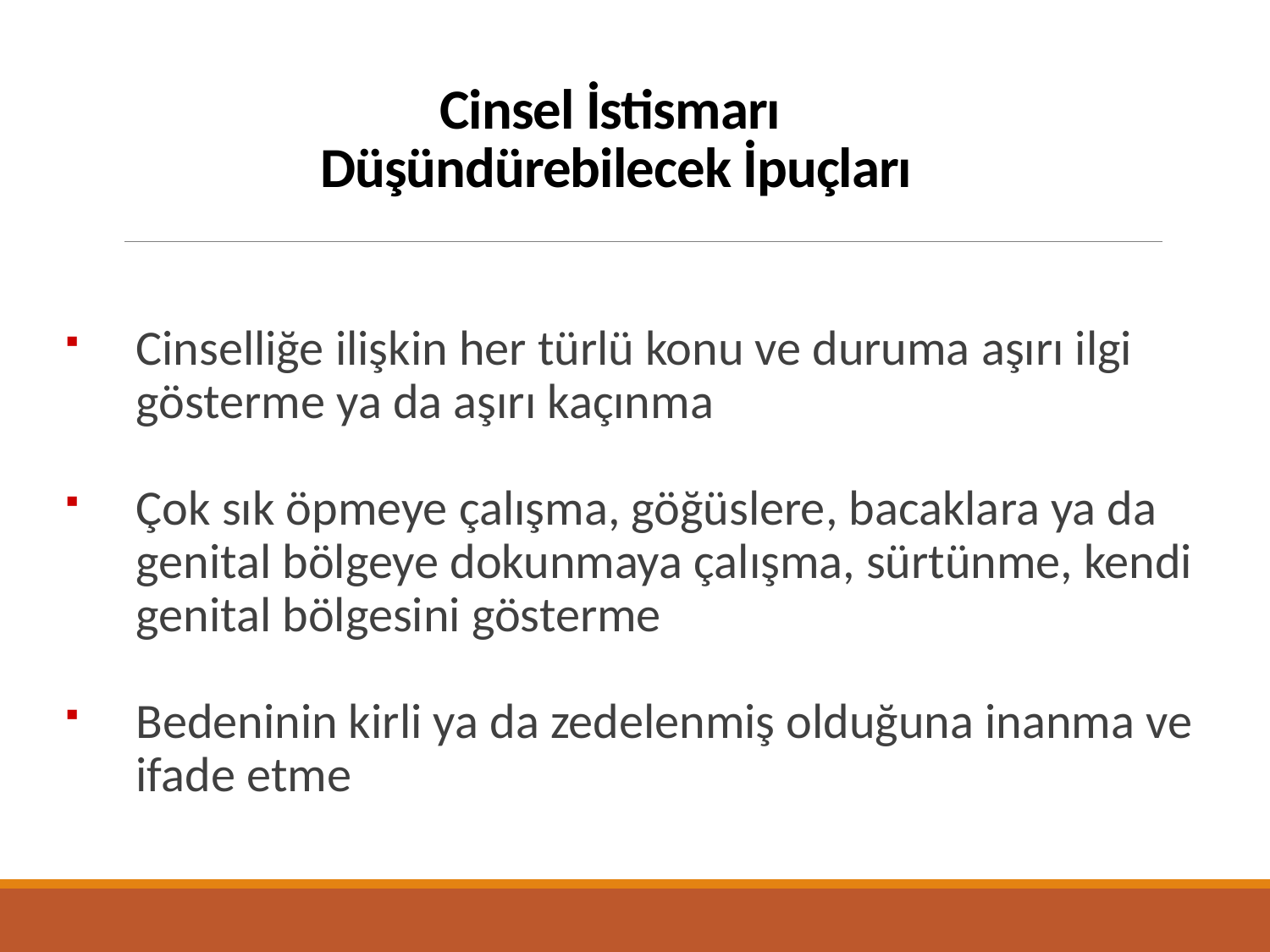

# Cinsel İstismarı Düşündürebilecek İpuçları
Cinselliğe ilişkin her türlü konu ve duruma aşırı ilgi gösterme ya da aşırı kaçınma

Çok sık öpmeye çalışma, göğüslere, bacaklara ya da genital bölgeye dokunmaya çalışma, sürtünme, kendi genital bölgesini gösterme

Bedeninin kirli ya da zedelenmiş olduğuna inanma ve ifade etme